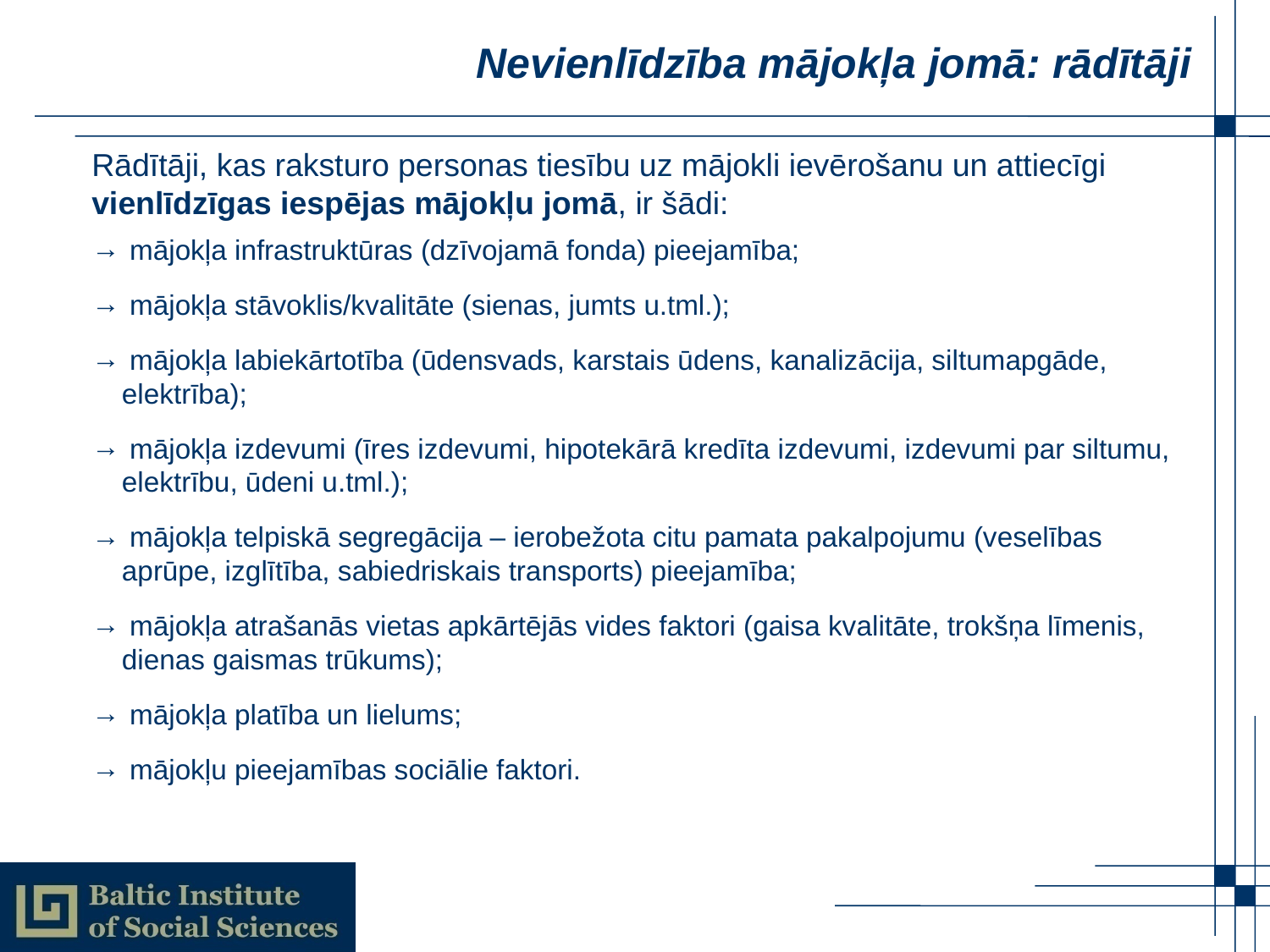

# Nevienlīdzība mājokļa jomā: rādītāji
Rādītāji, kas raksturo personas tiesību uz mājokli ievērošanu un attiecīgi vienlīdzīgas iespējas mājokļu jomā, ir šādi:
 mājokļa infrastruktūras (dzīvojamā fonda) pieejamība;
 mājokļa stāvoklis/kvalitāte (sienas, jumts u.tml.);
 mājokļa labiekārtotība (ūdensvads, karstais ūdens, kanalizācija, siltumapgāde, elektrība);
 mājokļa izdevumi (īres izdevumi, hipotekārā kredīta izdevumi, izdevumi par siltumu, elektrību, ūdeni u.tml.);
 mājokļa telpiskā segregācija – ierobežota citu pamata pakalpojumu (veselības aprūpe, izglītība, sabiedriskais transports) pieejamība;
 mājokļa atrašanās vietas apkārtējās vides faktori (gaisa kvalitāte, trokšņa līmenis, dienas gaismas trūkums);
 mājokļa platība un lielums;
 mājokļu pieejamības sociālie faktori.